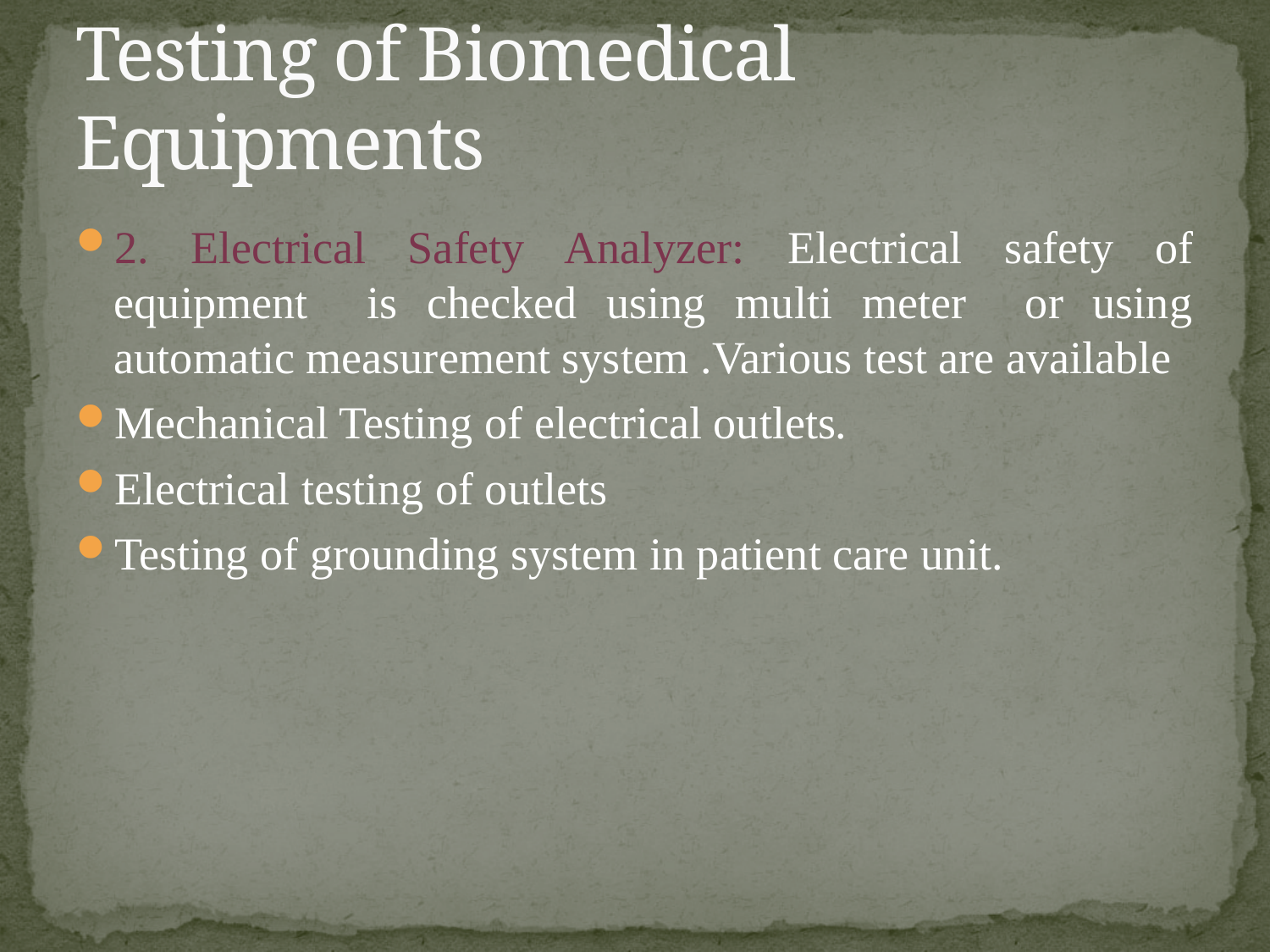

# Testing of Biomedical Equipments
2. Electrical Safety Analyzer: Electrical safety of equipment  is checked using multi meter  or using automatic measurement system .Various test are available
Mechanical Testing of electrical outlets.
Electrical testing of outlets
Testing of grounding system in patient care unit.